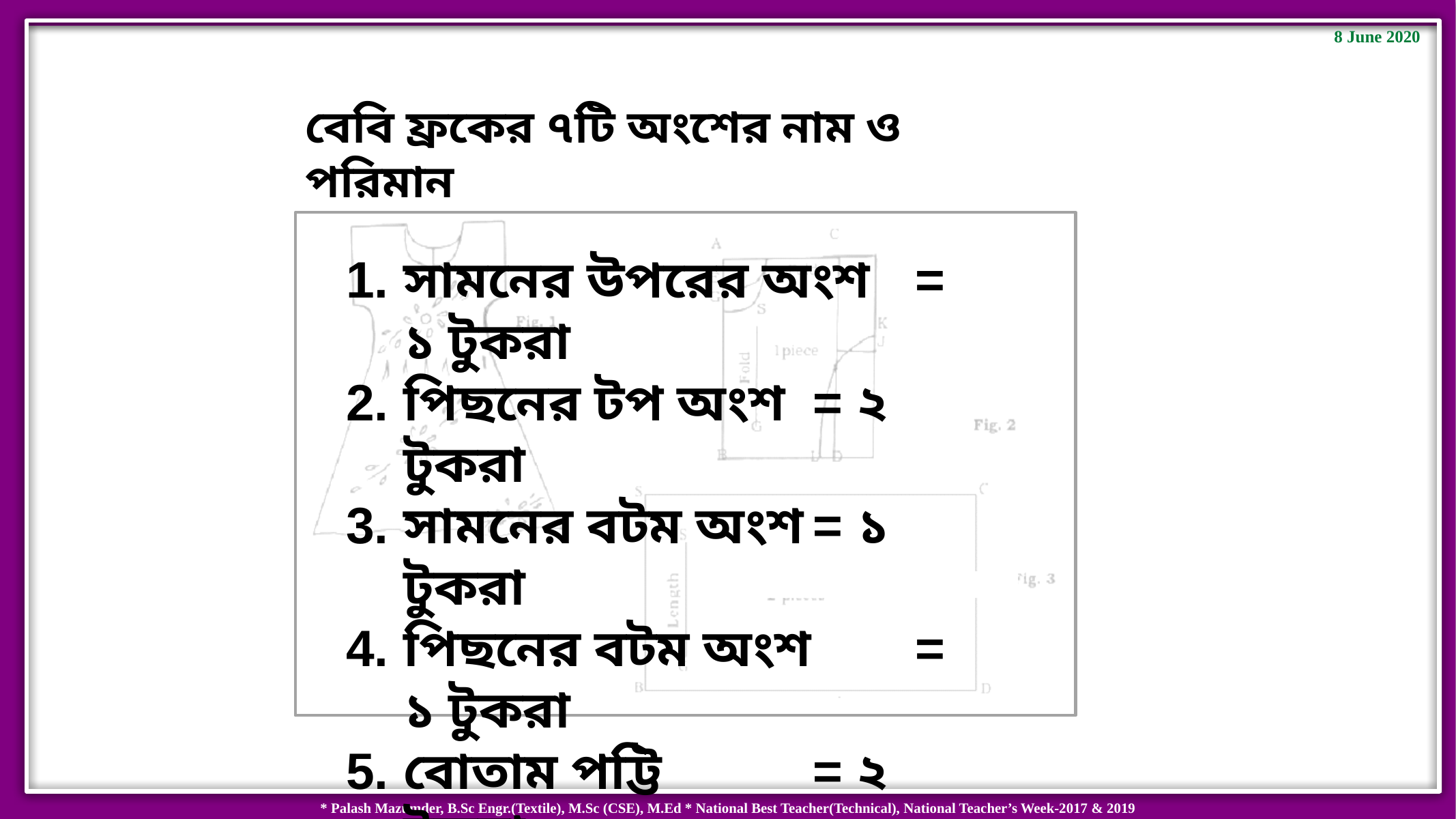

বেবি ফ্রকের ৭টি অংশের নাম ও পরিমান

সামনের উপরের অংশ	= ১ টুকরা
পিছনের টপ অংশ	= ২ টুকরা
সামনের বটম অংশ	= ১ টুকরা
পিছনের বটম অংশ 	= ১ টুকরা
বোতাম পট্টি		= ২ টুকরা
গলার পট্টি 		= ১ টুকরা
আর্মহোল পট্টি 		= ২ টুকরা